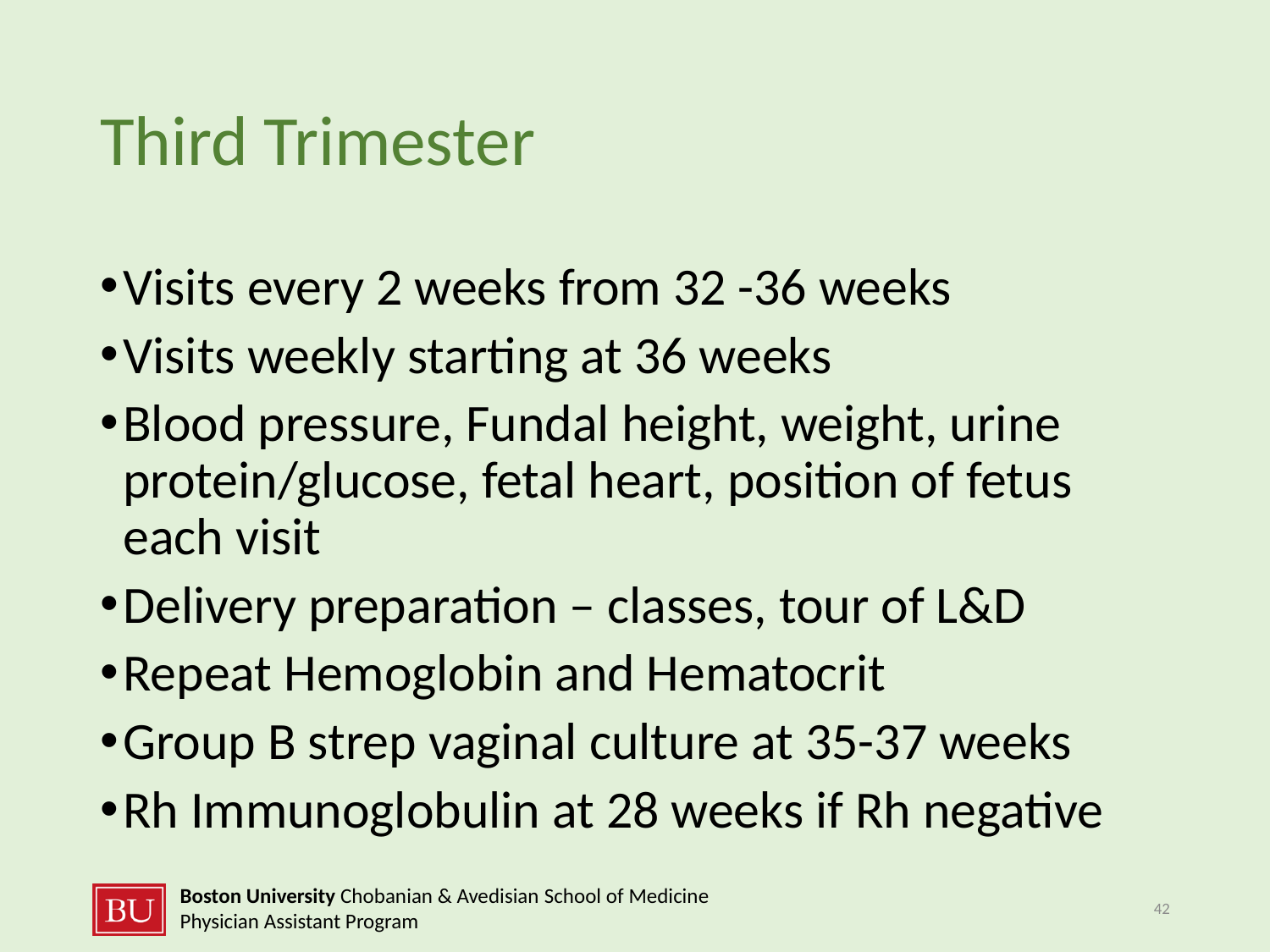

# Third Trimester
Visits every 2 weeks from 32 -36 weeks
Visits weekly starting at 36 weeks
Blood pressure, Fundal height, weight, urine protein/glucose, fetal heart, position of fetus each visit
Delivery preparation – classes, tour of L&D
Repeat Hemoglobin and Hematocrit
Group B strep vaginal culture at 35-37 weeks
Rh Immunoglobulin at 28 weeks if Rh negative

42